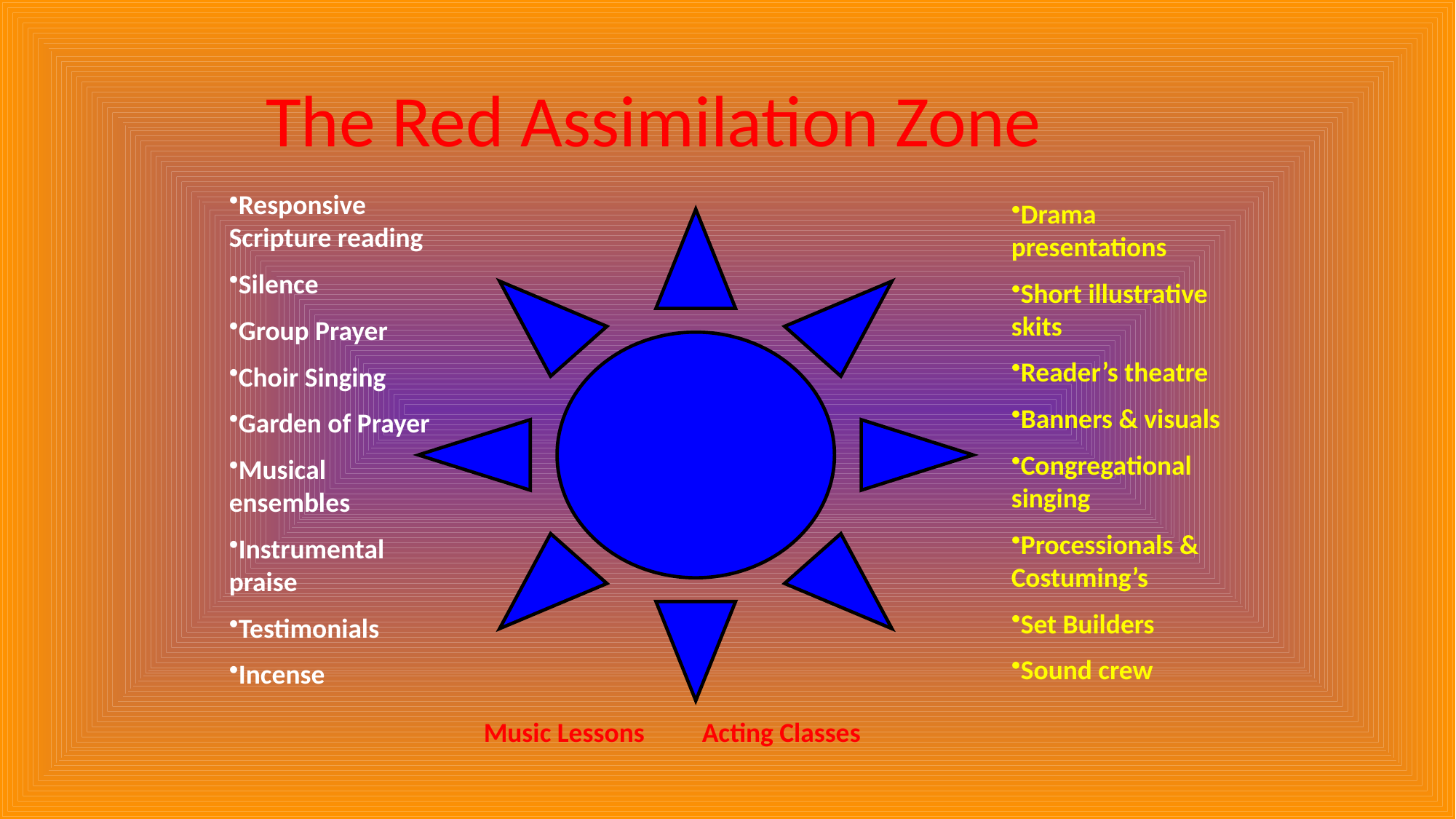

# The Red Assimilation Zone
Responsive Scripture reading
Silence
Group Prayer
Choir Singing
Garden of Prayer
Musical ensembles
Instrumental praise
Testimonials
Incense
Drama presentations
Short illustrative skits
Reader’s theatre
Banners & visuals
Congregational singing
Processionals & Costuming’s
Set Builders
Sound crew

Music Lessons  	Acting Classes